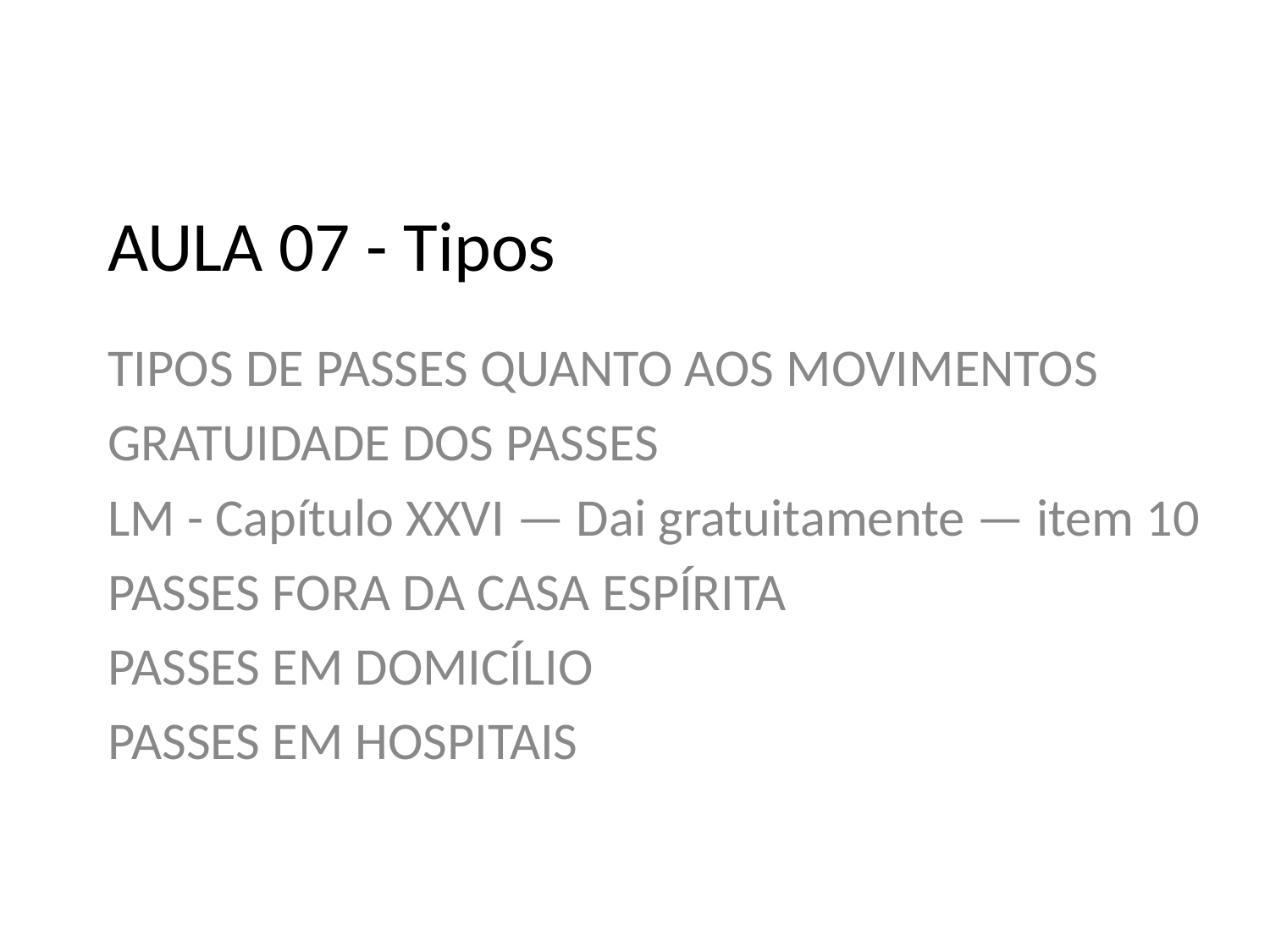

# AULA 07 - Tipos
TIPOS DE PASSES QUANTO AOS MOVIMENTOS
GRATUIDADE DOS PASSES
LM - Capítulo XXVI — Dai gratuitamente — item 10
PASSES FORA DA CASA ESPÍRITA
PASSES EM DOMICÍLIO
PASSES EM HOSPITAIS